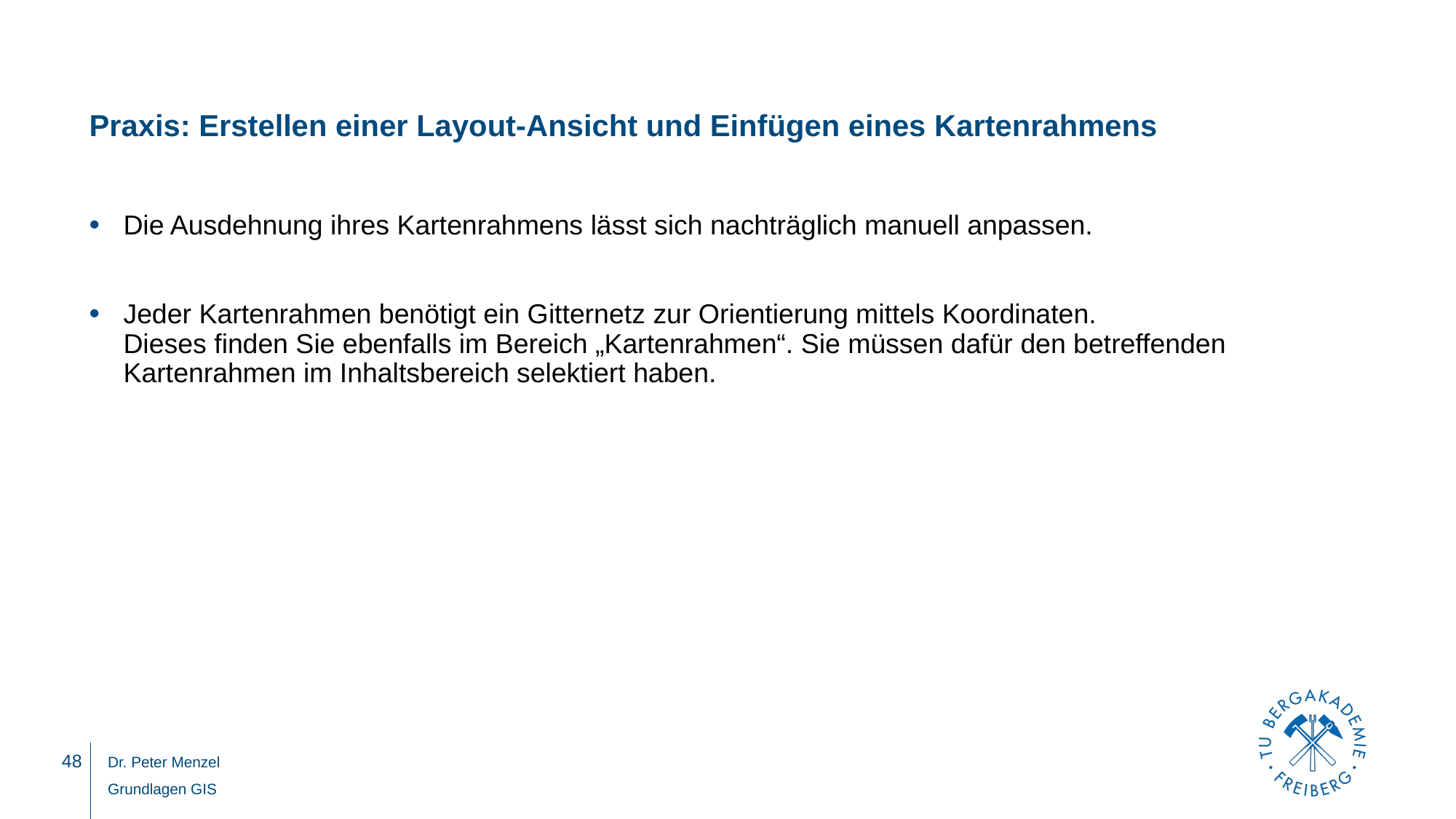

# Praxis: Erstellen einer Layout-Ansicht und Einfügen eines Kartenrahmens
Die Ausdehnung ihres Kartenrahmens lässt sich nachträglich manuell anpassen.

Jeder Kartenrahmen benötigt ein Gitternetz zur Orientierung mittels Koordinaten.
Dieses finden Sie ebenfalls im Bereich „Kartenrahmen“. Sie müssen dafür den betreffenden Kartenrahmen im Inhaltsbereich selektiert haben.